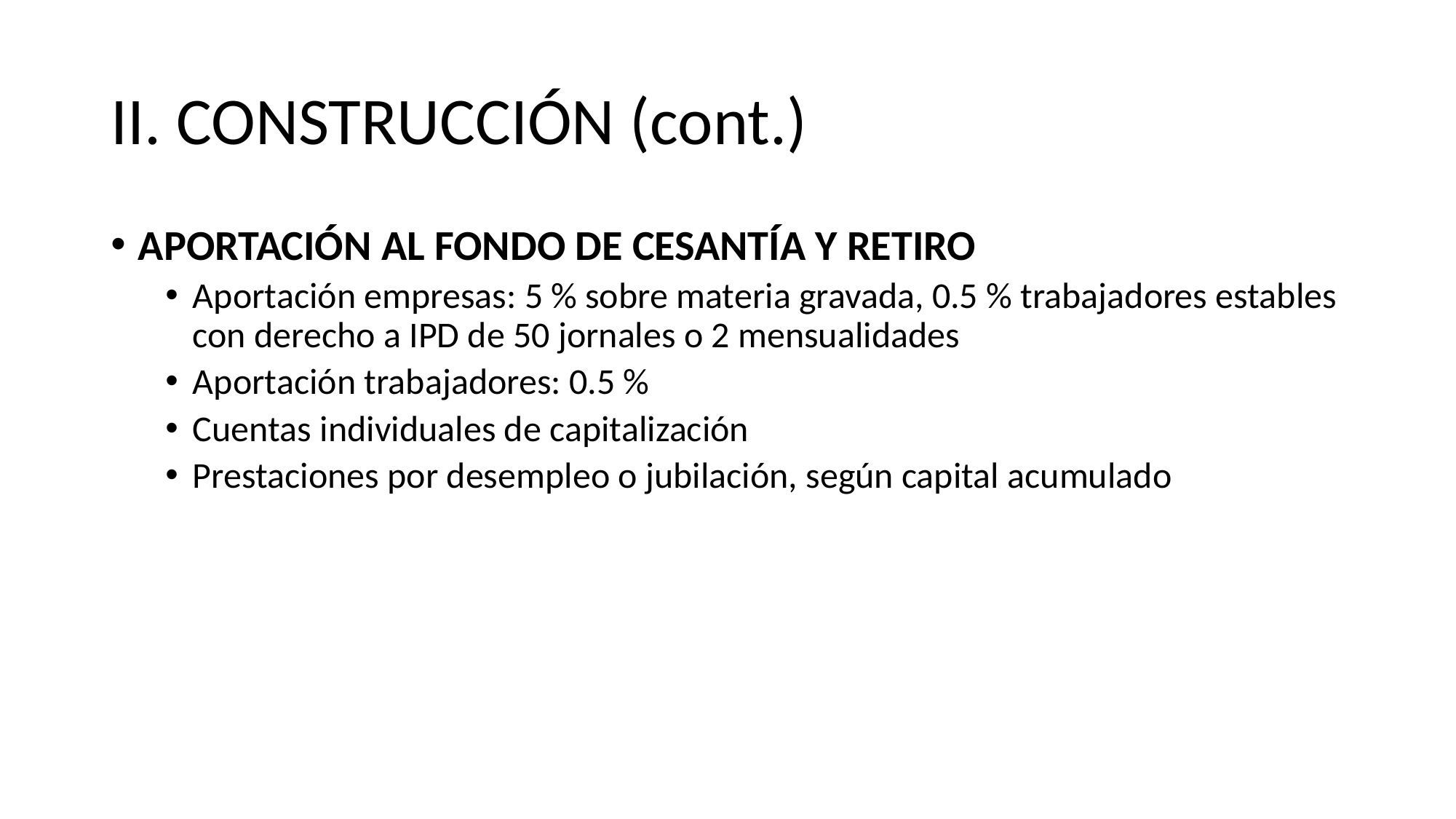

# II. CONSTRUCCIÓN (cont.)
APORTACIÓN AL FONDO DE CESANTÍA Y RETIRO
Aportación empresas: 5 % sobre materia gravada, 0.5 % trabajadores estables con derecho a IPD de 50 jornales o 2 mensualidades
Aportación trabajadores: 0.5 %
Cuentas individuales de capitalización
Prestaciones por desempleo o jubilación, según capital acumulado